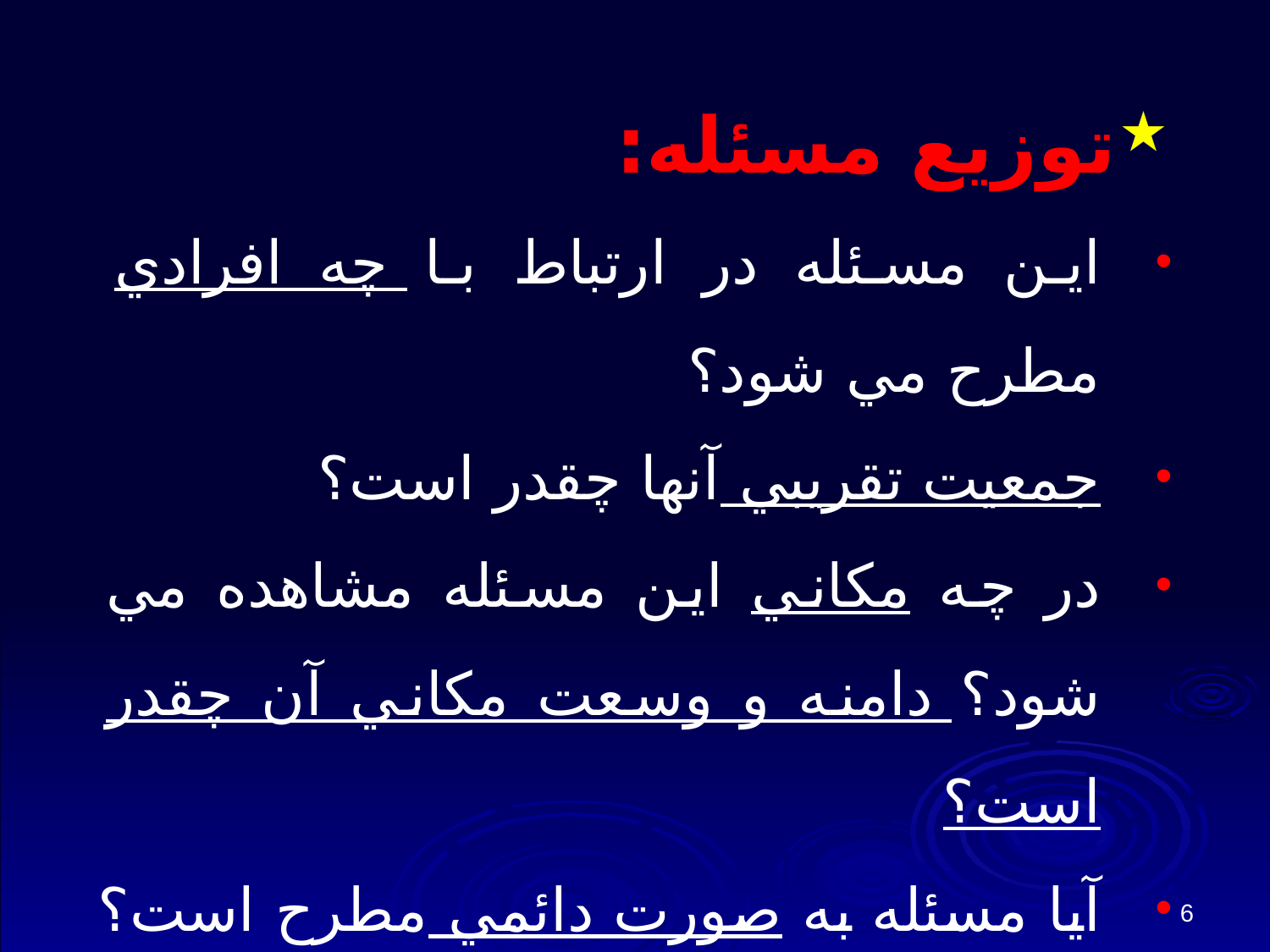

توزيع مسئله:
اين مسئله در ارتباط با چه افرادي مطرح مي شود؟
جمعيت تقريبي آنها چقدر است؟
در چه مكاني اين مسئله مشاهده مي شود؟ دامنه و وسعت مكاني آن چقدر است؟
آيا مسئله به صورت دائمي مطرح است؟ يا در زمانهاي خاصي بروز مي كند؟ دامنه زماني آن چقدر است؟
6